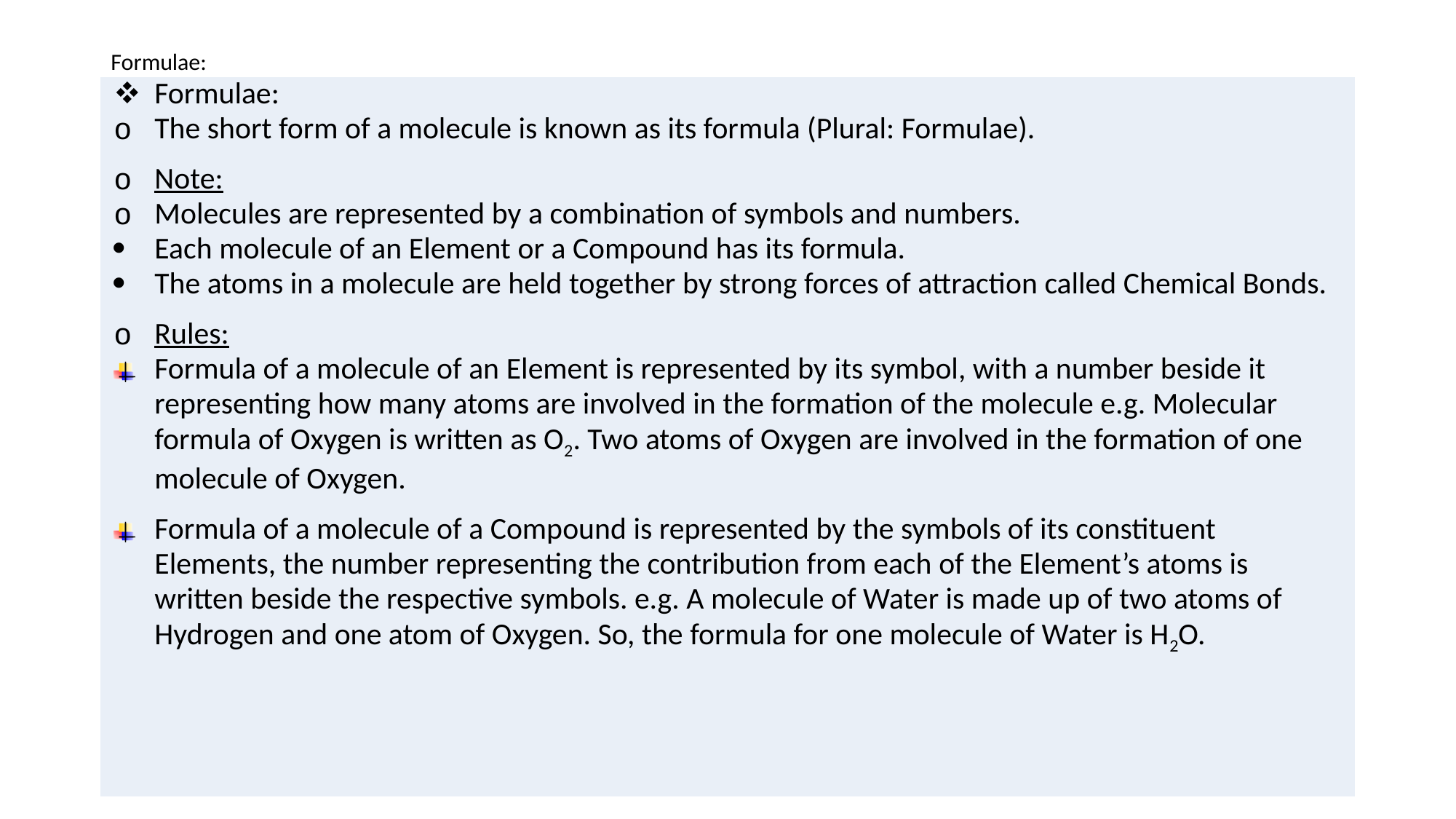

# Formulae:
| Formulae: The short form of a molecule is known as its formula (Plural: Formulae).  Note: Molecules are represented by a combination of symbols and numbers. Each molecule of an Element or a Compound has its formula. The atoms in a molecule are held together by strong forces of attraction called Chemical Bonds.  Rules: Formula of a molecule of an Element is represented by its symbol, with a number beside it representing how many atoms are involved in the formation of the molecule e.g. Molecular formula of Oxygen is written as O2. Two atoms of Oxygen are involved in the formation of one molecule of Oxygen.  Formula of a molecule of a Compound is represented by the symbols of its constituent Elements, the number representing the contribution from each of the Element’s atoms is written beside the respective symbols. e.g. A molecule of Water is made up of two atoms of Hydrogen and one atom of Oxygen. So, the formula for one molecule of Water is H2O. |
| --- |